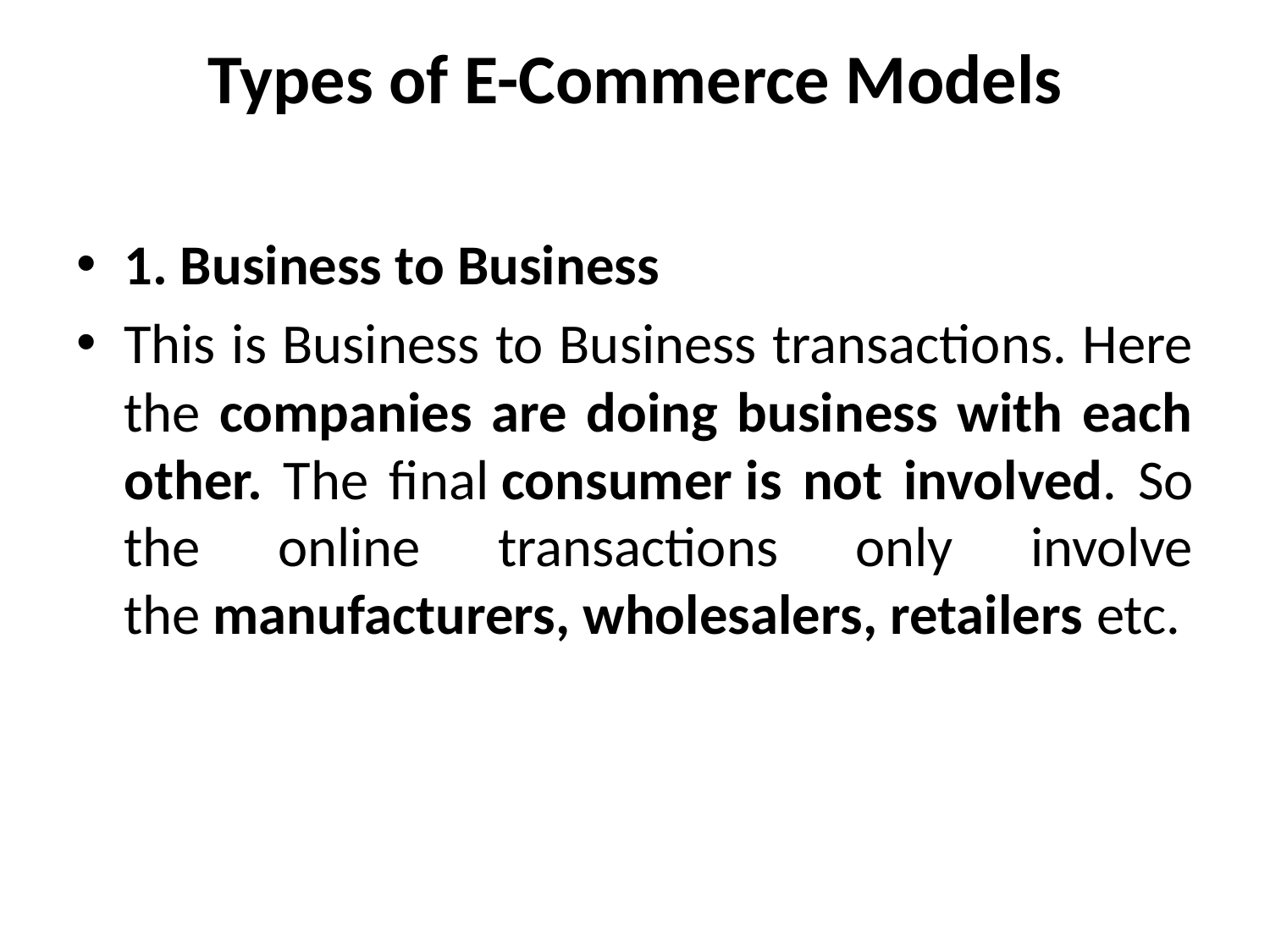

# Types of E-Commerce Models
1. Business to Business
This is Business to Business transactions. Here the companies are doing business with each other. The final consumer is not involved. So the online transactions only involve the manufacturers, wholesalers, retailers etc.